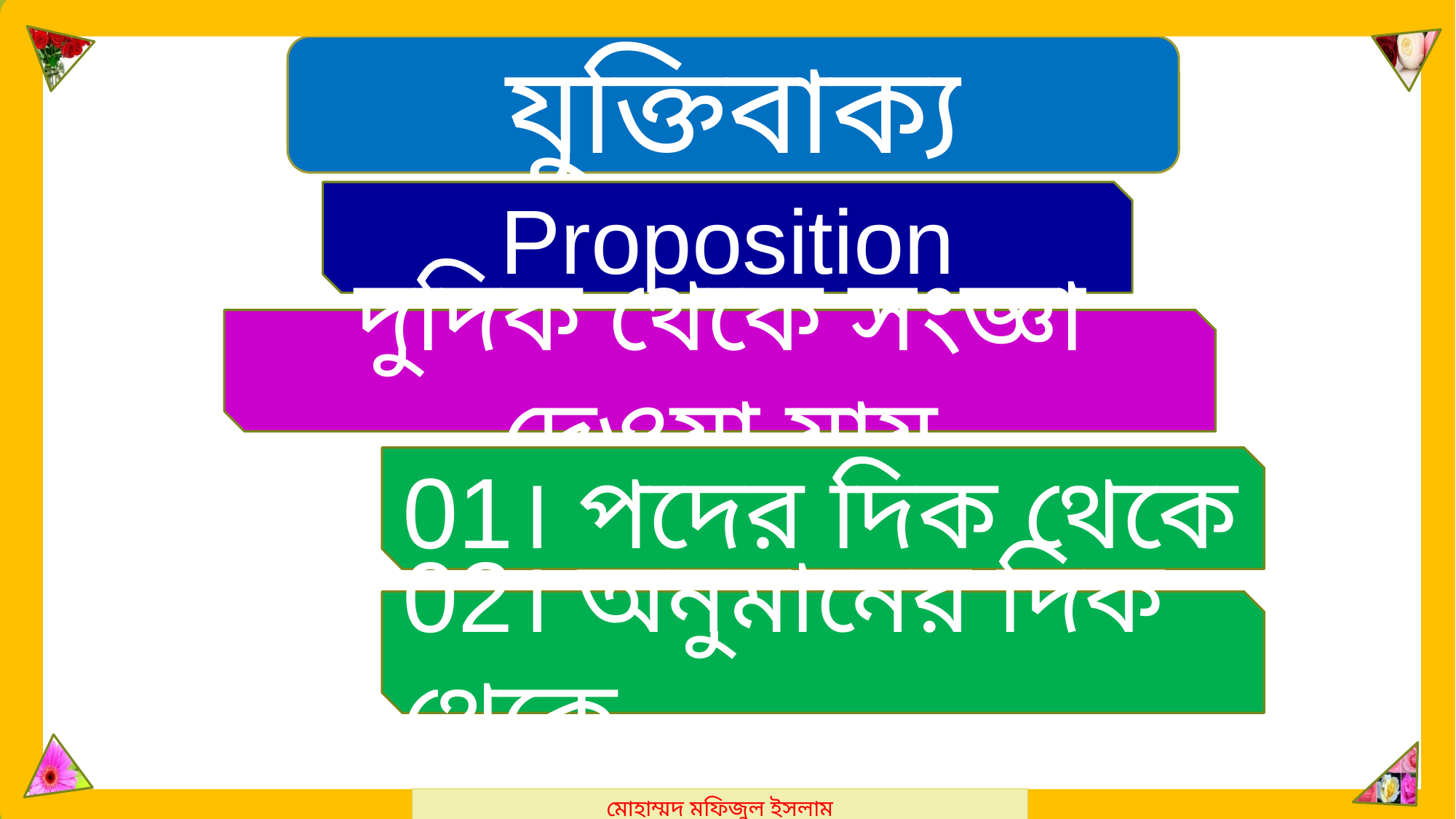

মোহাম্মদ মফিজুল ইসলাম

যুক্তিবাক্য
Proposition
দুদিক থেকে সংজ্ঞা দেওয়া যায়
01। পদের দিক থেকে
02। অনুমানের দিক থেকে